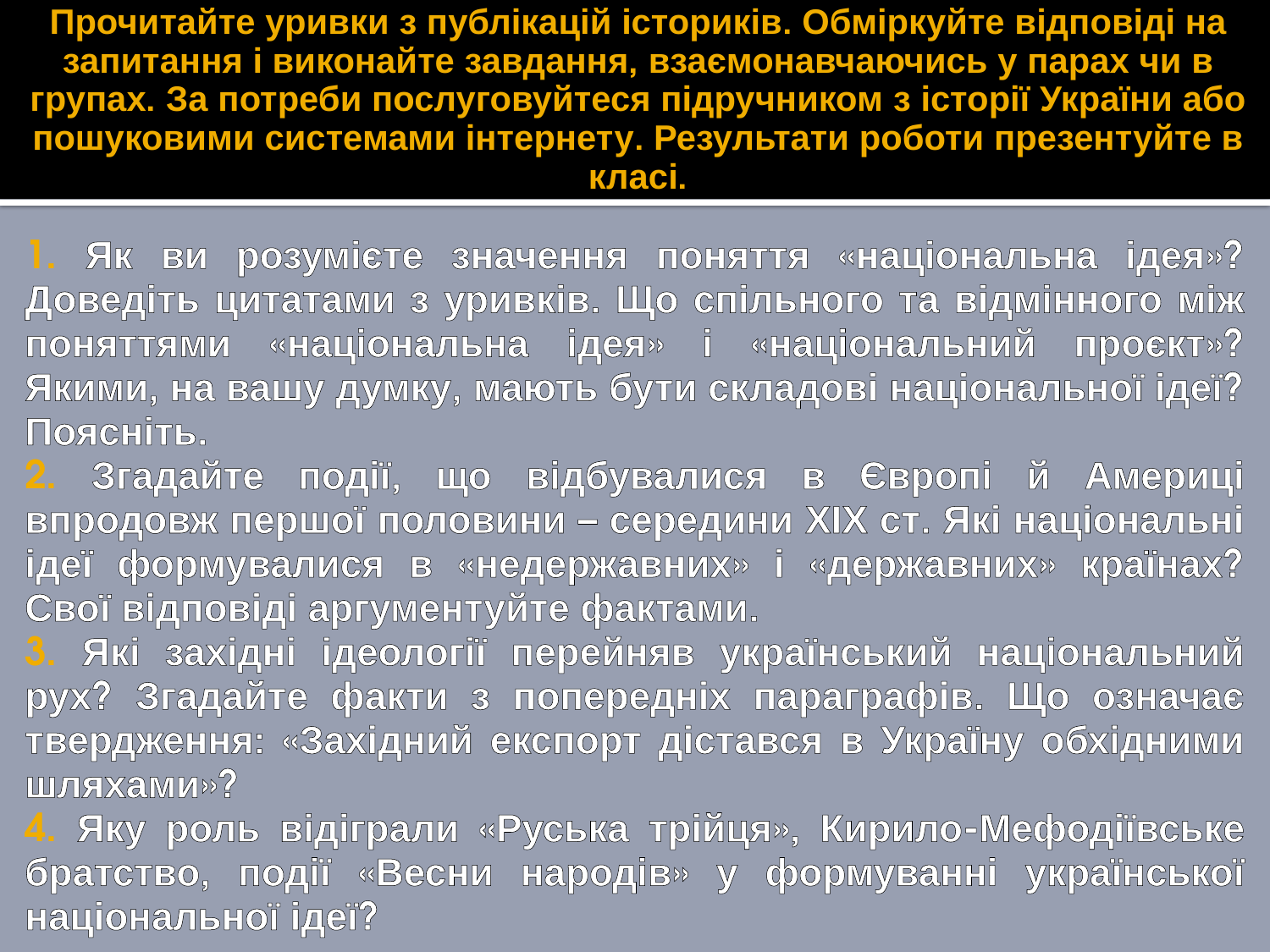

# Прочитайте уривки з публікацій істориків. Обміркуйте відповіді на запитання і виконайте завдання, взаємонавчаючись у парах чи в групах. За потреби послуговуйтеся підручником з історії України або пошуковими системами інтернету. Результати роботи презентуйте в класі.
1. Як ви розумієте значення поняття «національна ідея»? Доведіть цитатами з уривків. Що спільного та відмінного між поняттями «національна ідея» і «національний проєкт»? Якими, на вашу думку, мають бути складові національної ідеї? Поясніть.
2. Згадайте події, що відбувалися в Європі й Америці впродовж першої половини – середини ХІХ ст. Які національні ідеї формувалися в «недержавних» і «державних» країнах? Свої відповіді аргументуйте фактами.
3. Які західні ідеології перейняв український національний рух? Згадайте факти з попередніх параграфів. Що означає твердження: «Західний експорт дістався в Україну обхідними шляхами»?
4. Яку роль відіграли «Руська трійця», Кирило-Мефодіївське братство, події «Весни народів» у формуванні української національної ідеї?